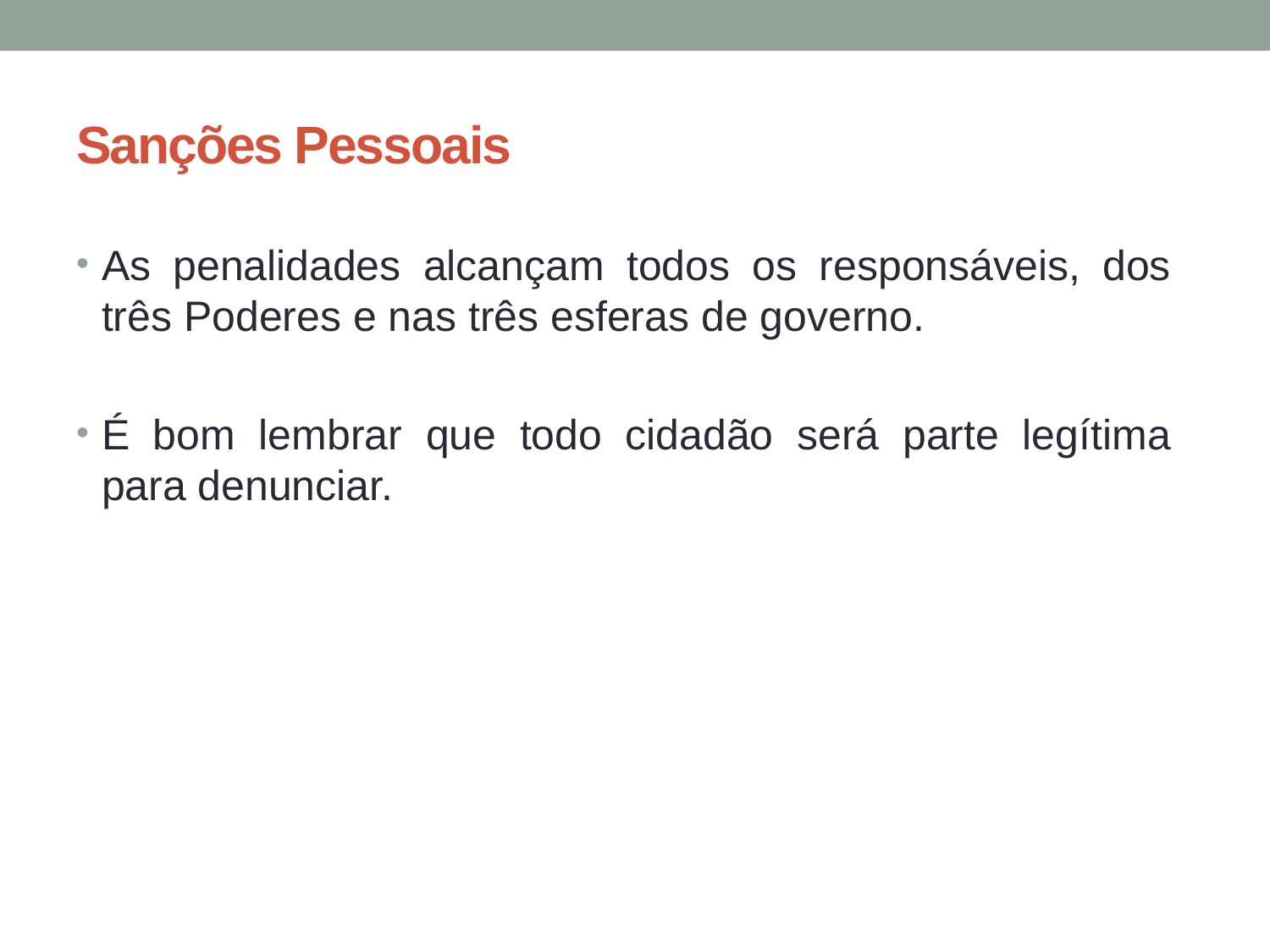

# Sanções Pessoais
As penalidades alcançam todos os responsáveis, dos três Poderes e nas três esferas de governo.

É bom lembrar que todo cidadão será parte legítima para denunciar.